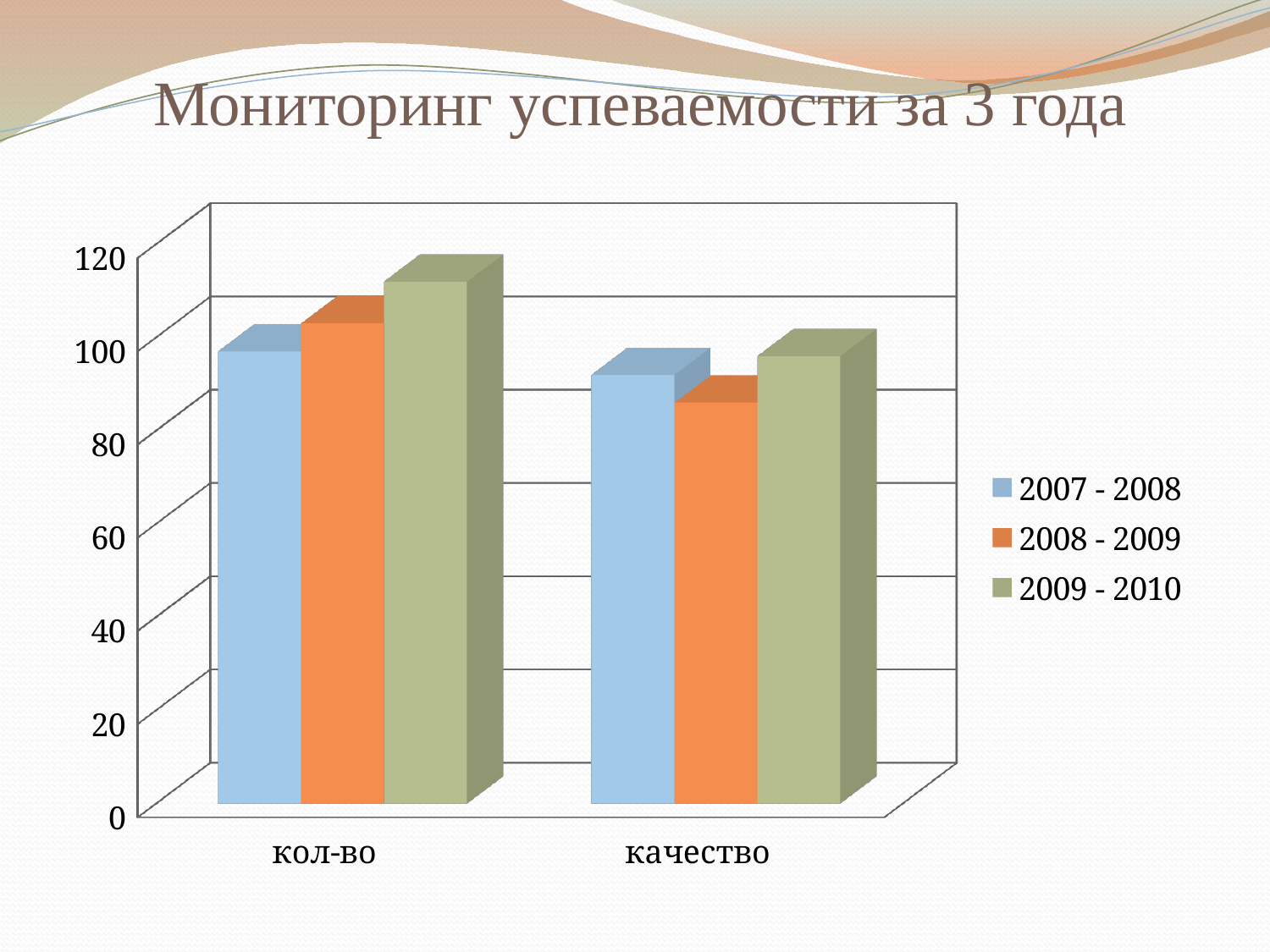

# Мониторинг успеваемости за 3 года

[unsupported chart]